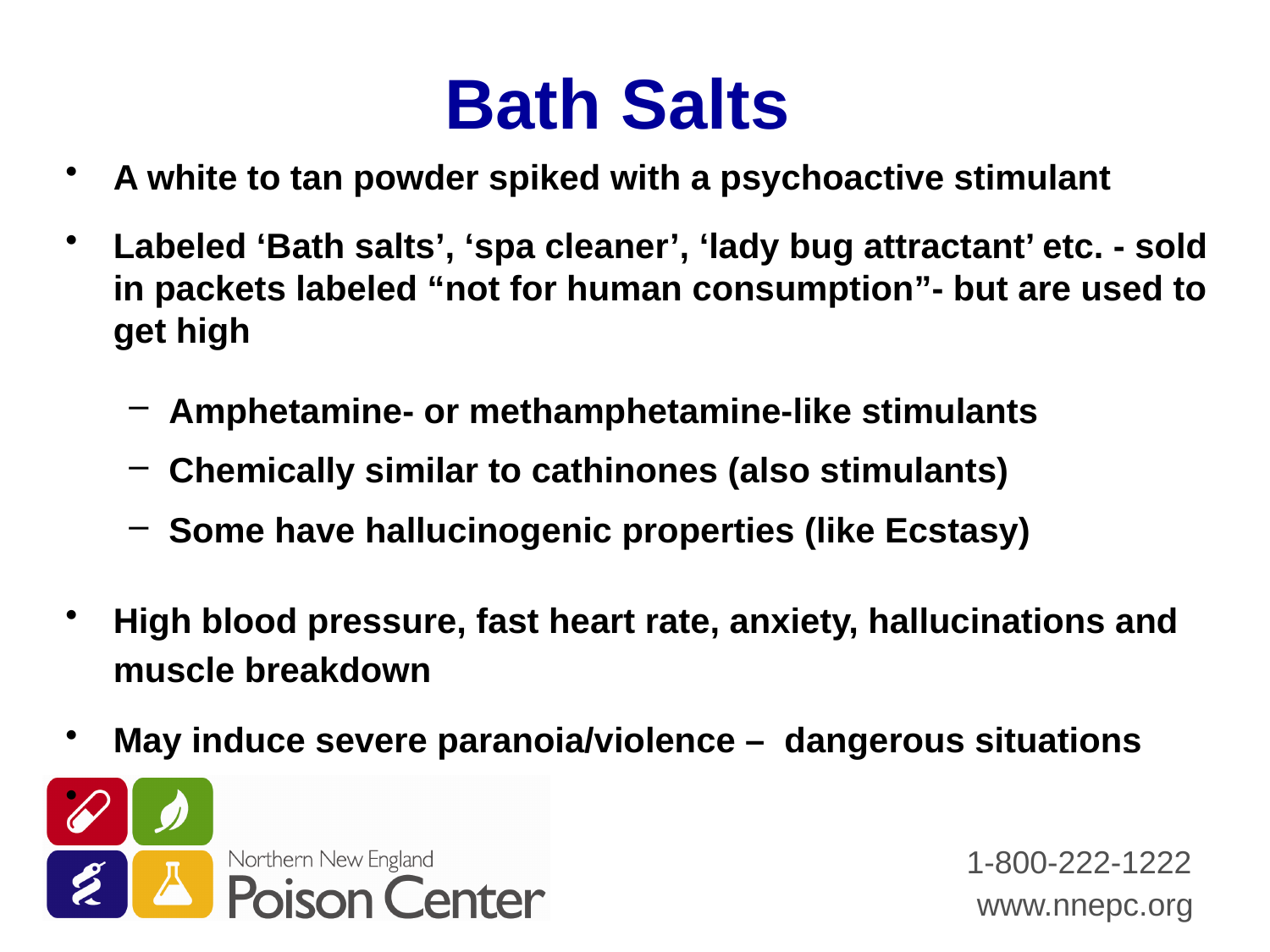

Bath Salts
A white to tan powder spiked with a psychoactive stimulant

Labeled ‘Bath salts’, ‘spa cleaner’, ‘lady bug attractant’ etc. - sold in packets labeled “not for human consumption”- but are used to get high

Amphetamine- or methamphetamine-like stimulants
Chemically similar to cathinones (also stimulants)
Some have hallucinogenic properties (like Ecstasy)

High blood pressure, fast heart rate, anxiety, hallucinations and muscle breakdown

May induce severe paranoia/violence –  dangerous situations